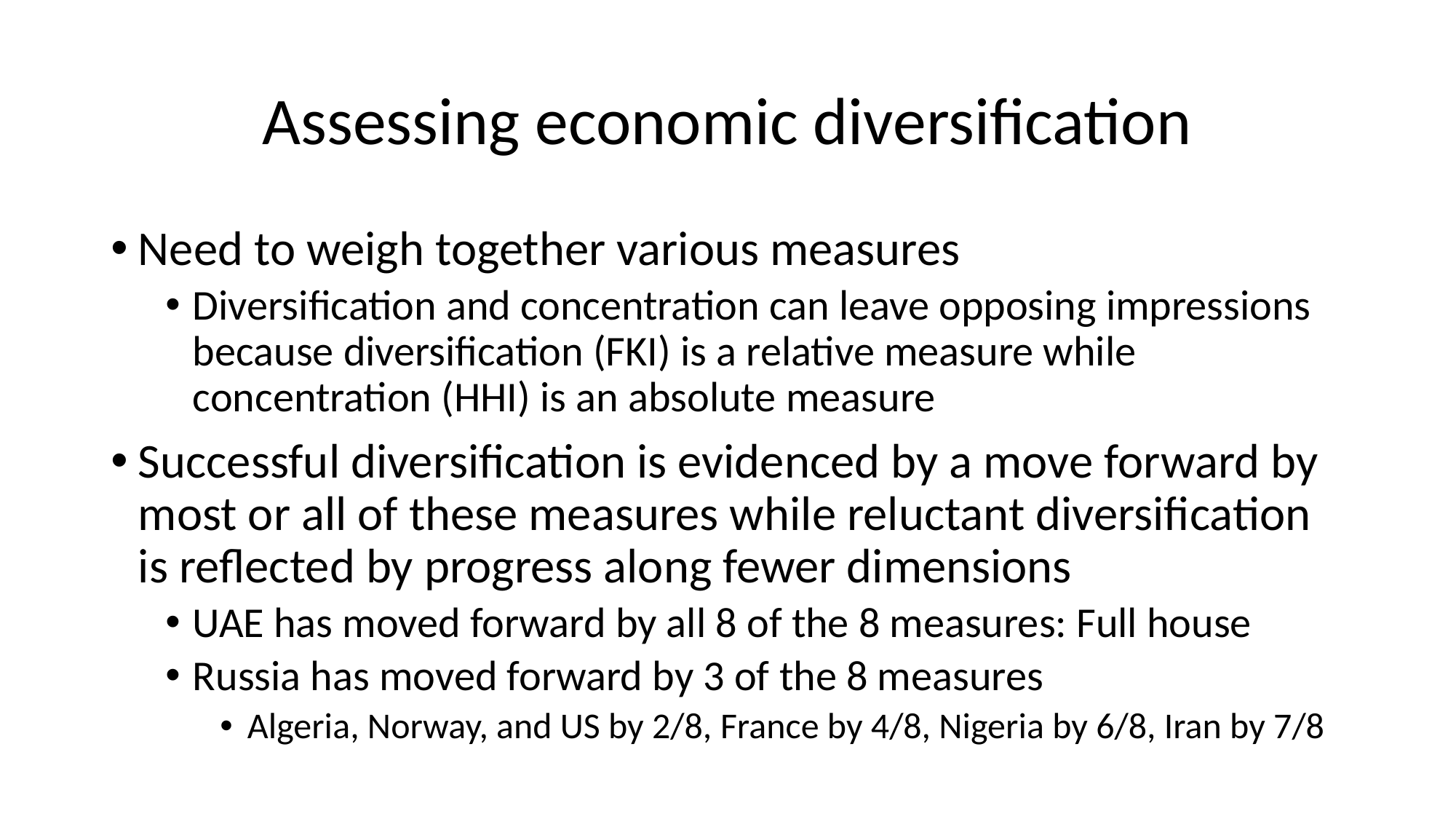

# Assessing economic diversification
Need to weigh together various measures
Diversification and concentration can leave opposing impressions because diversification (FKI) is a relative measure while concentration (HHI) is an absolute measure
Successful diversification is evidenced by a move forward by most or all of these measures while reluctant diversification is reflected by progress along fewer dimensions
UAE has moved forward by all 8 of the 8 measures: Full house
Russia has moved forward by 3 of the 8 measures
Algeria, Norway, and US by 2/8, France by 4/8, Nigeria by 6/8, Iran by 7/8